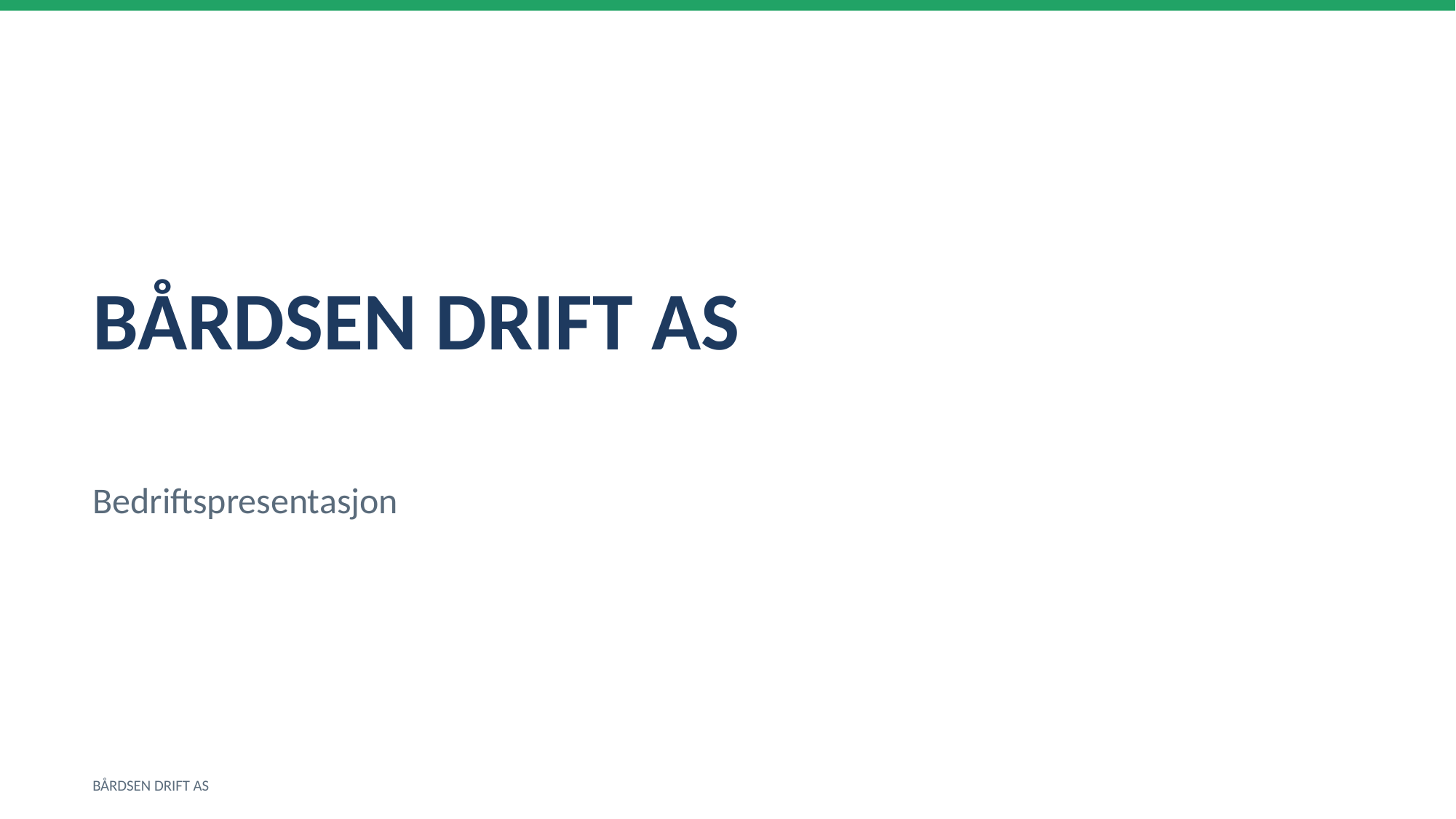

BÅRDSEN DRIFT AS
Bedriftspresentasjon
BÅRDSEN DRIFT AS